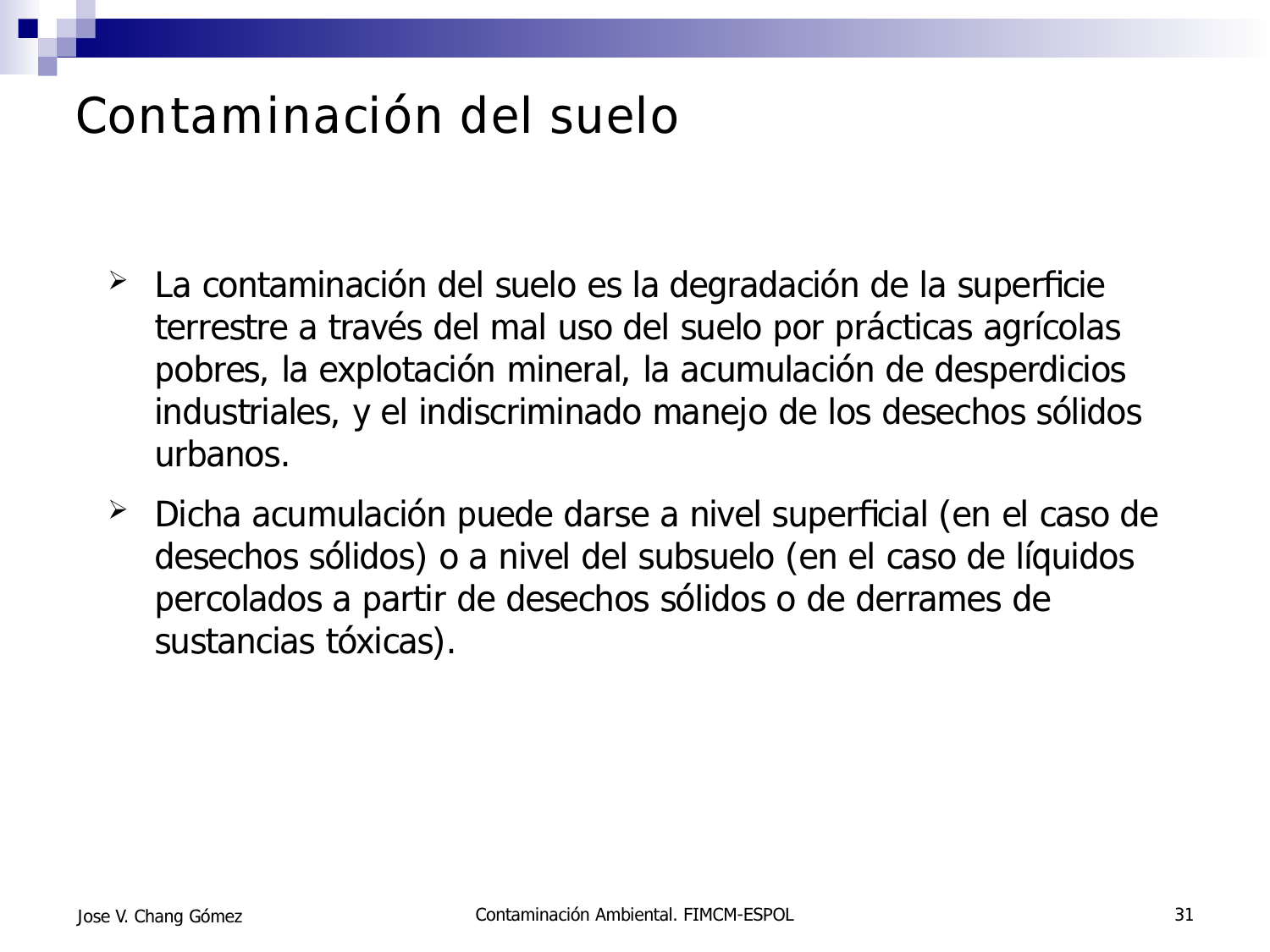

# Contaminación del suelo
La contaminación del suelo es la degradación de la superficie terrestre a través del mal uso del suelo por prácticas agrícolas pobres, la explotación mineral, la acumulación de desperdicios industriales, y el indiscriminado manejo de los desechos sólidos urbanos.
Dicha acumulación puede darse a nivel superficial (en el caso de desechos sólidos) o a nivel del subsuelo (en el caso de líquidos percolados a partir de desechos sólidos o de derrames de sustancias tóxicas).

Jose V. Chang Gómez
Contaminación Ambiental. FIMCM-ESPOL
31